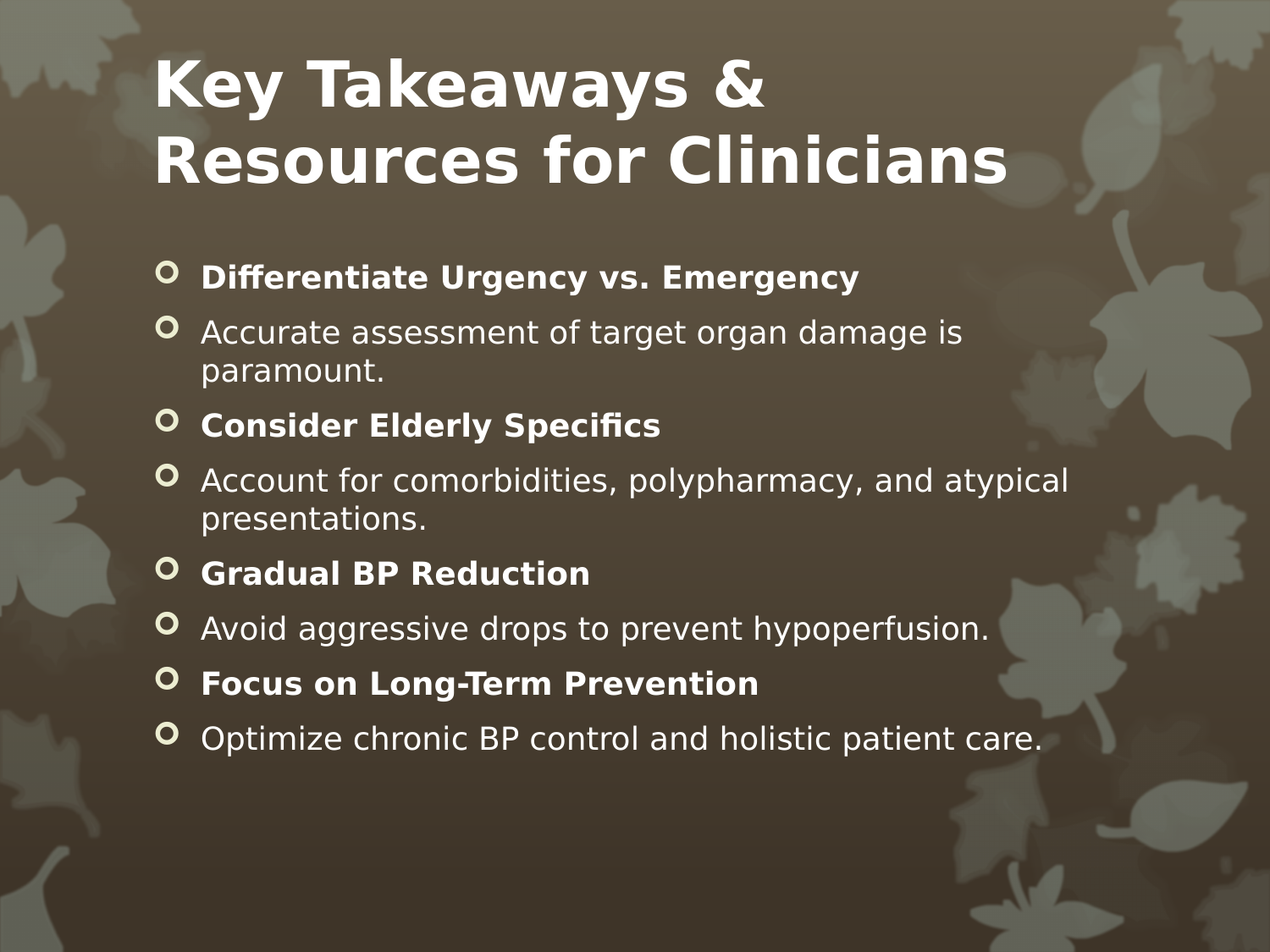

# Key Takeaways & Resources for Clinicians
Differentiate Urgency vs. Emergency
Accurate assessment of target organ damage is paramount.
Consider Elderly Specifics
Account for comorbidities, polypharmacy, and atypical presentations.
Gradual BP Reduction
Avoid aggressive drops to prevent hypoperfusion.
Focus on Long-Term Prevention
Optimize chronic BP control and holistic patient care.